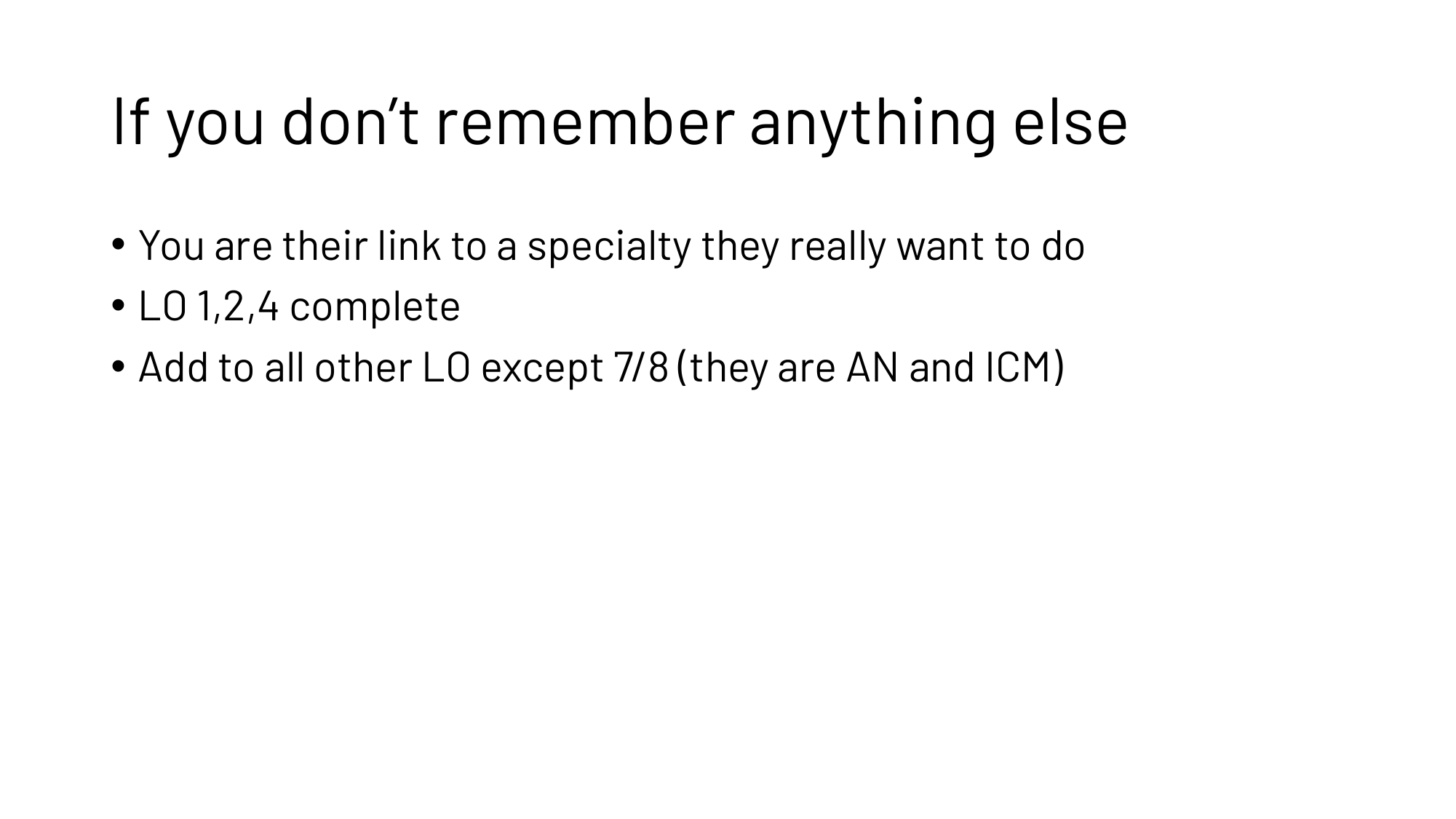

# If you don’t remember anything else
You are their link to a specialty they really want to do
LO 1,2,4 complete
Add to all other LO except 7/8 (they are AN and ICM)